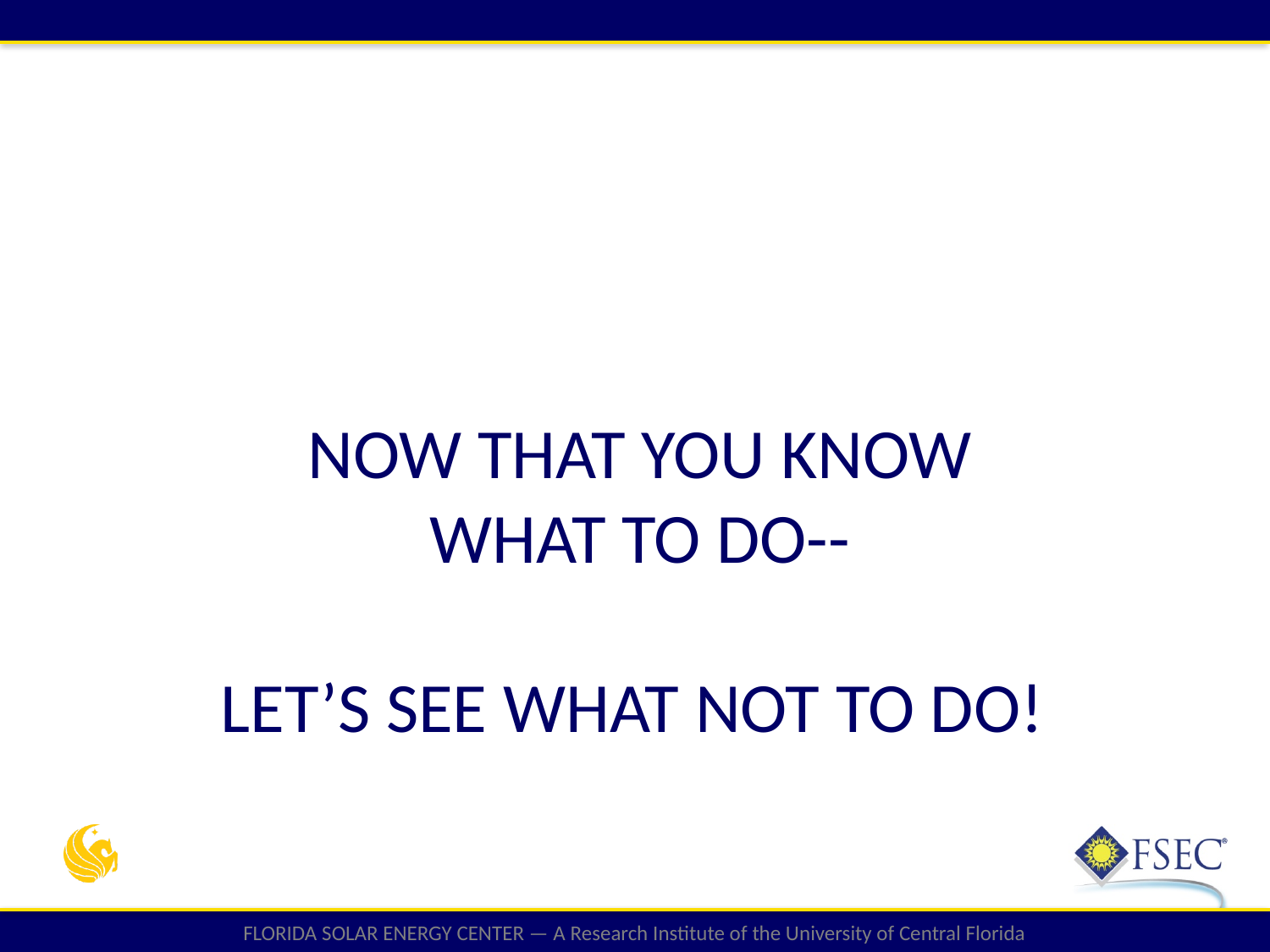

# Now that you know what to do-- let’s see what not to do!